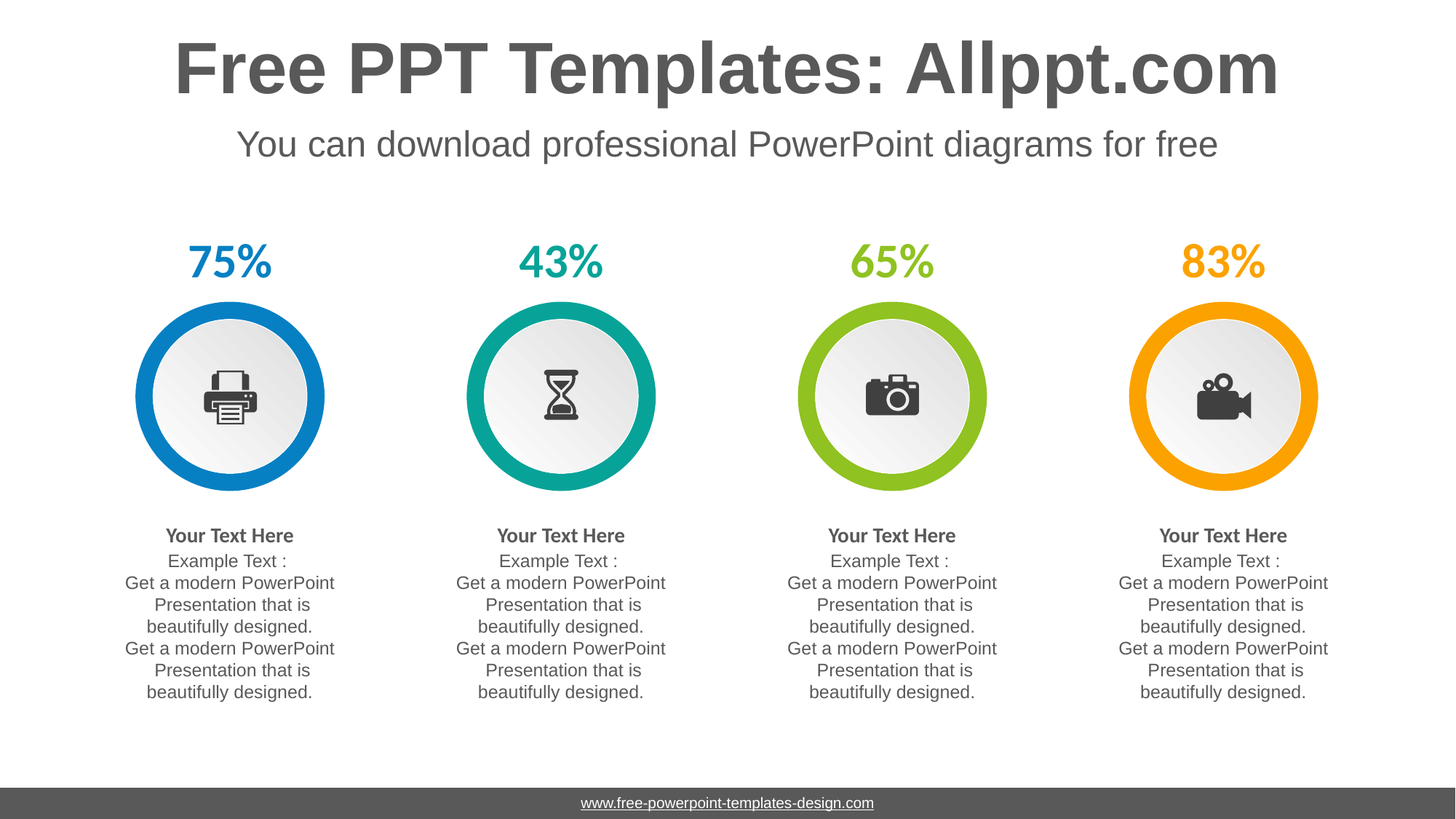

# Free PPT Templates: Allppt.com
You can download professional PowerPoint diagrams for free
75%

Your Text Here
Example Text :
Get a modern PowerPoint  Presentation that is beautifully designed.
Get a modern PowerPoint  Presentation that is beautifully designed.
43%

Your Text Here
Example Text :
Get a modern PowerPoint  Presentation that is beautifully designed.
Get a modern PowerPoint  Presentation that is beautifully designed.
65%

Your Text Here
Example Text :
Get a modern PowerPoint  Presentation that is beautifully designed.
Get a modern PowerPoint  Presentation that is beautifully designed.
83%

Your Text Here
Example Text :
Get a modern PowerPoint  Presentation that is beautifully designed.
Get a modern PowerPoint  Presentation that is beautifully designed.

www.free-powerpoint-templates-design.com